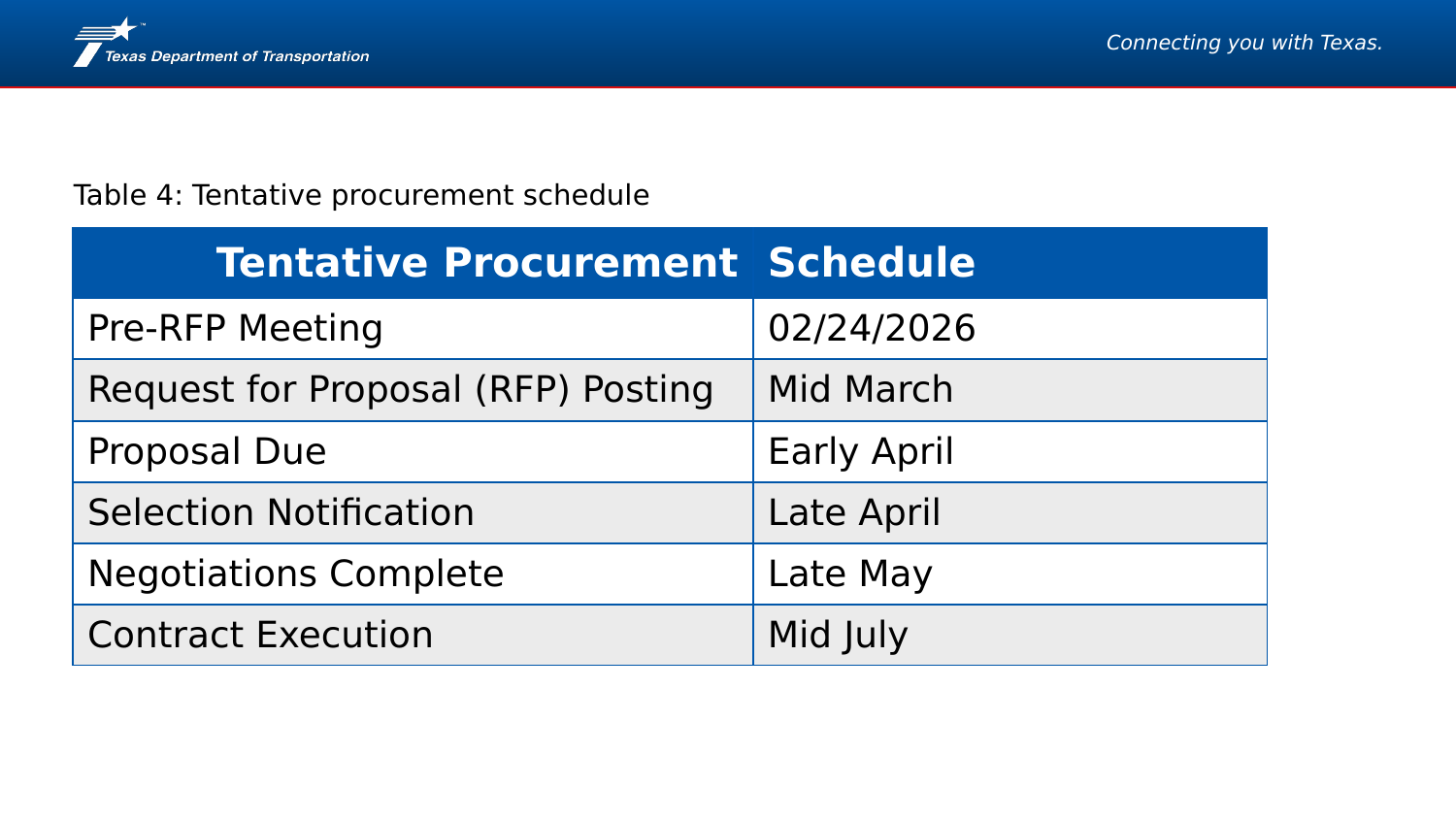

# Tentative Procurement Schedule
Table 4: Tentative procurement schedule
| Tentative Procurement | Schedule |
| --- | --- |
| Pre-RFP Meeting | 02/24/2026 |
| Request for Proposal (RFP) Posting | Mid March |
| Proposal Due | Early April |
| Selection Notification | Late April |
| Negotiations Complete | Late May |
| Contract Execution | Mid July |